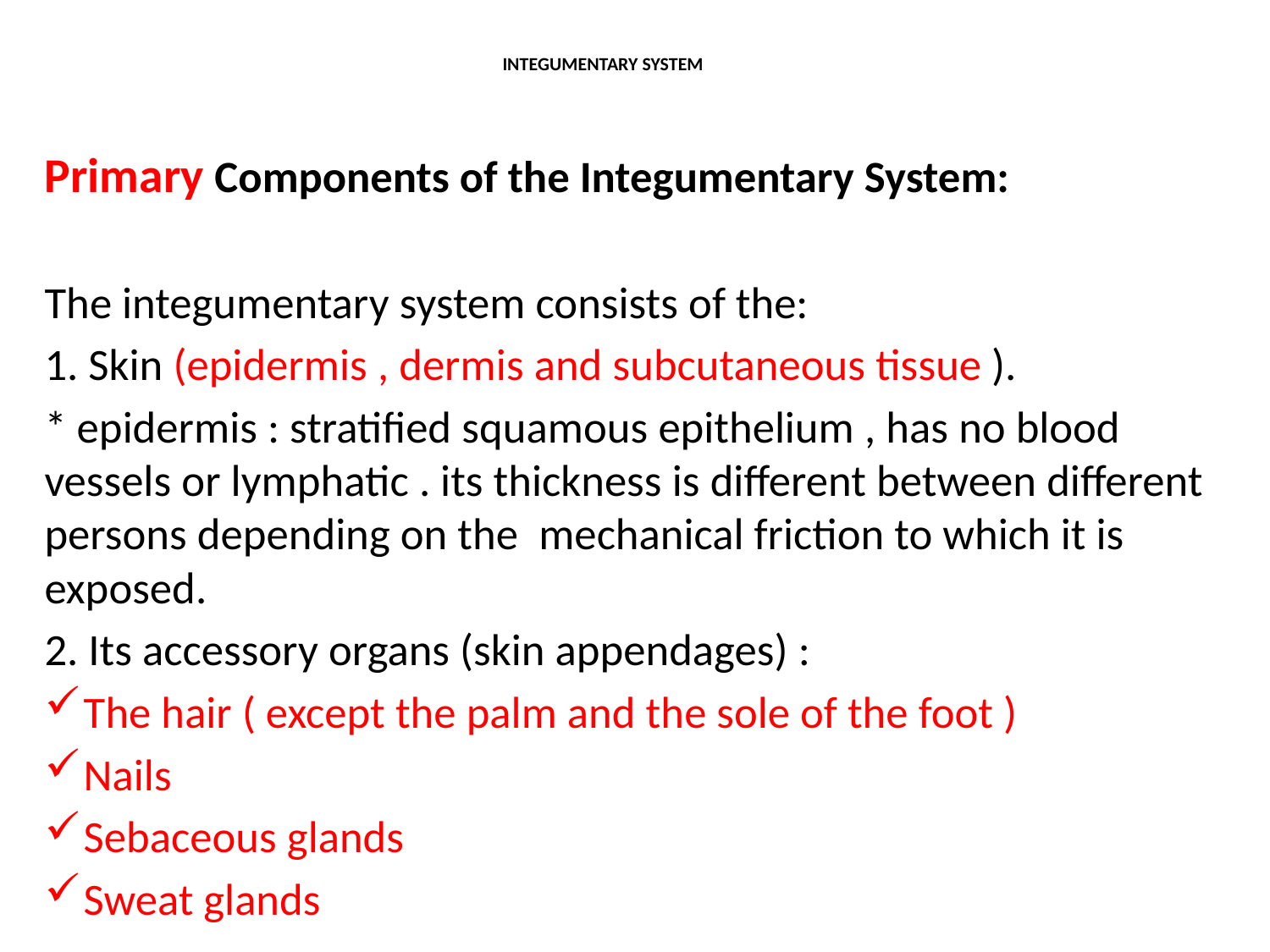

# INTEGUMENTARY SYSTEM
Primary Components of the Integumentary System:

The integumentary system consists of the:
1. Skin (epidermis , dermis and subcutaneous tissue ).
* epidermis : stratified squamous epithelium , has no blood vessels or lymphatic . its thickness is different between different persons depending on the  mechanical friction to which it is exposed.
2. Its accessory organs (skin appendages) :
 The hair ( except the palm and the sole of the foot )
 Nails
 Sebaceous glands
 Sweat glands